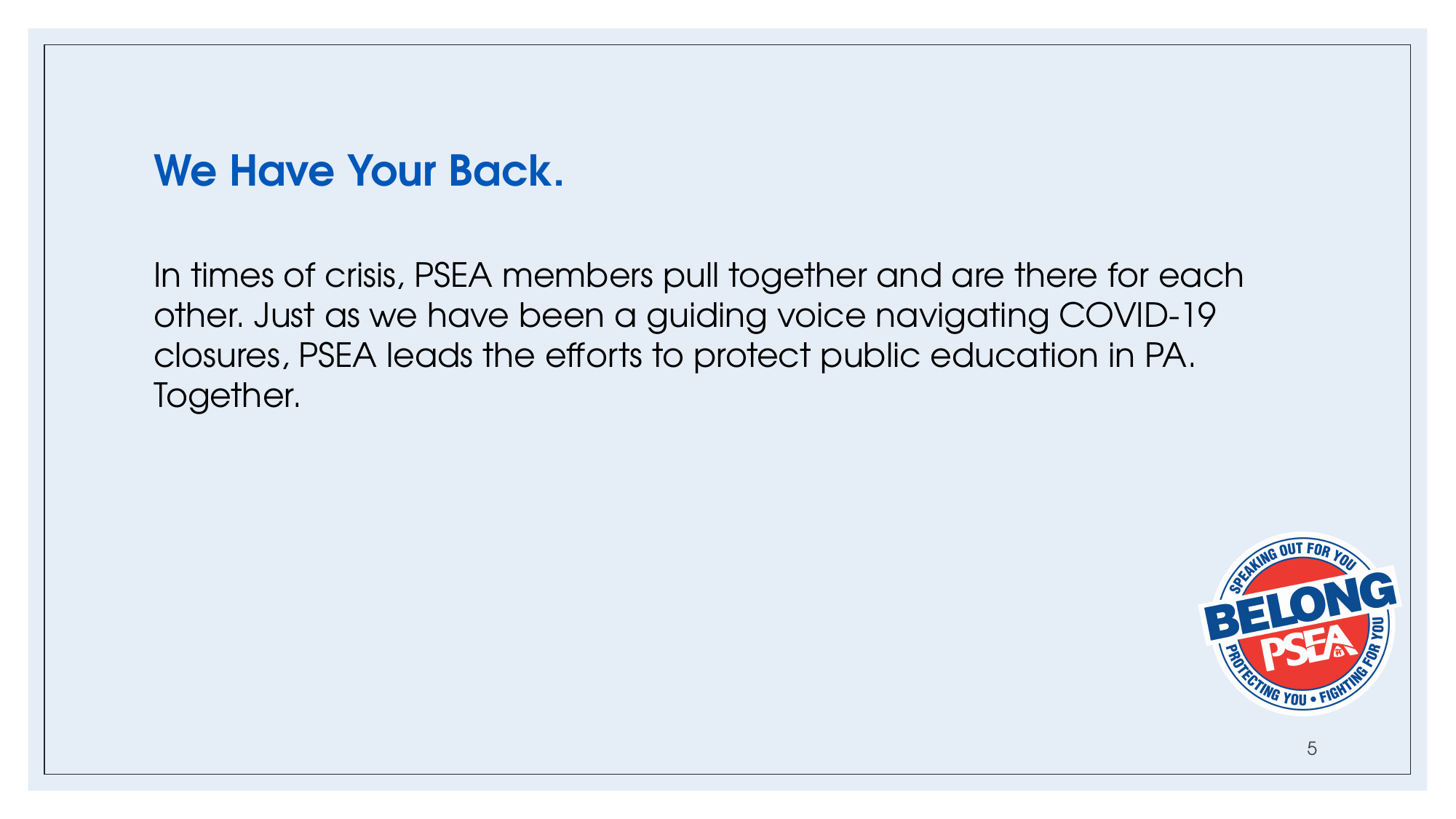

We Have Your Back.
In times of crisis, PSEA members pull together and are there for each other. Just as we have been a guiding voice navigating COVID-19 closures, PSEA leads the efforts to protect public education in PA. Together.

5